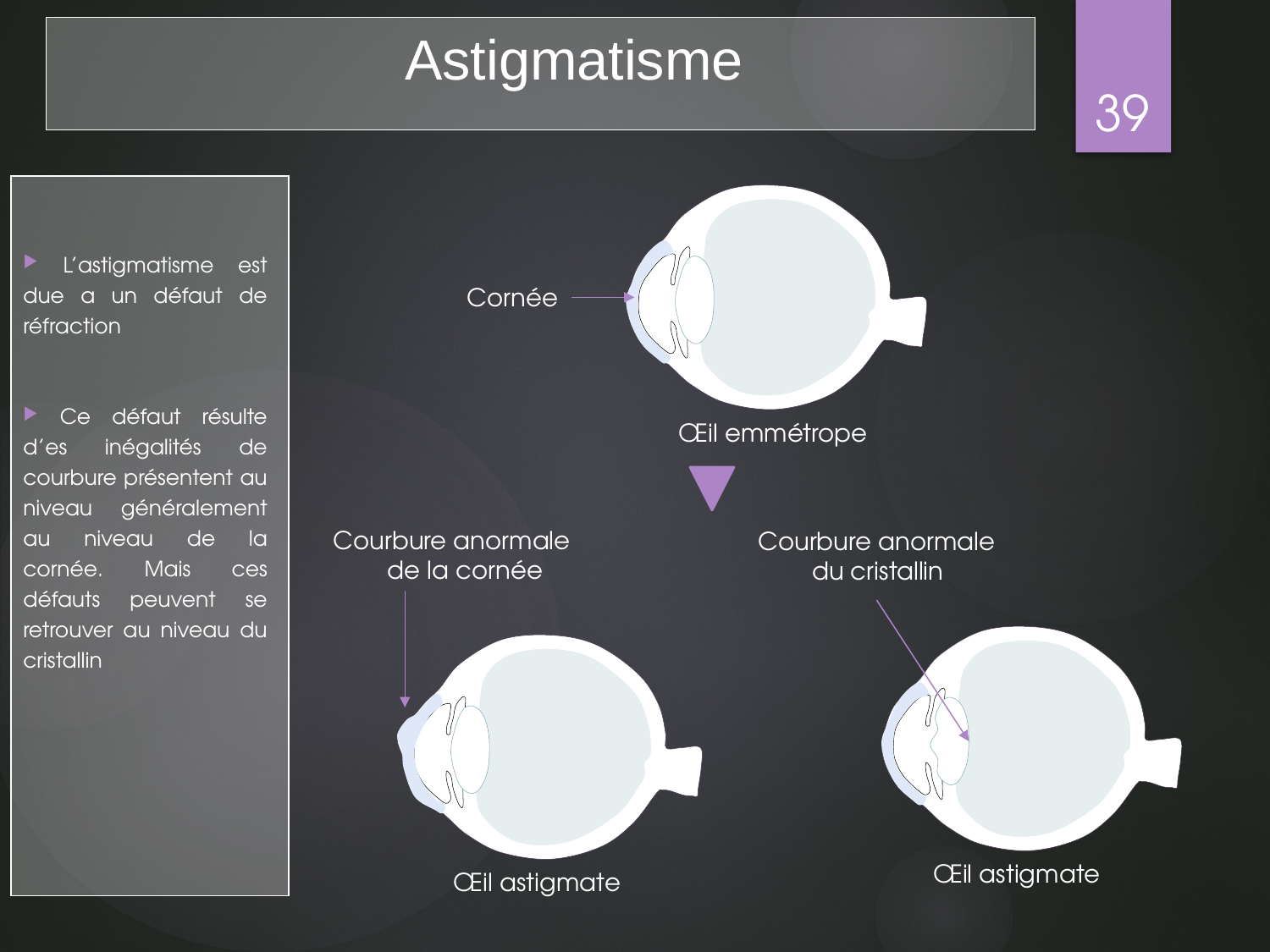

Astigmatisme

39

 L’astigmatisme est due a un défaut de réfraction

 Ce défaut résulte d’es inégalités de courbure présentent au niveau généralement au niveau de la cornée. Mais ces défauts peuvent se retrouver au niveau du cristallin

Cornée
Œil emmétrope

Courbure anormale
        de la cornée

Œil astigmate
Courbure anormale
        du cristallin

Œil astigmate